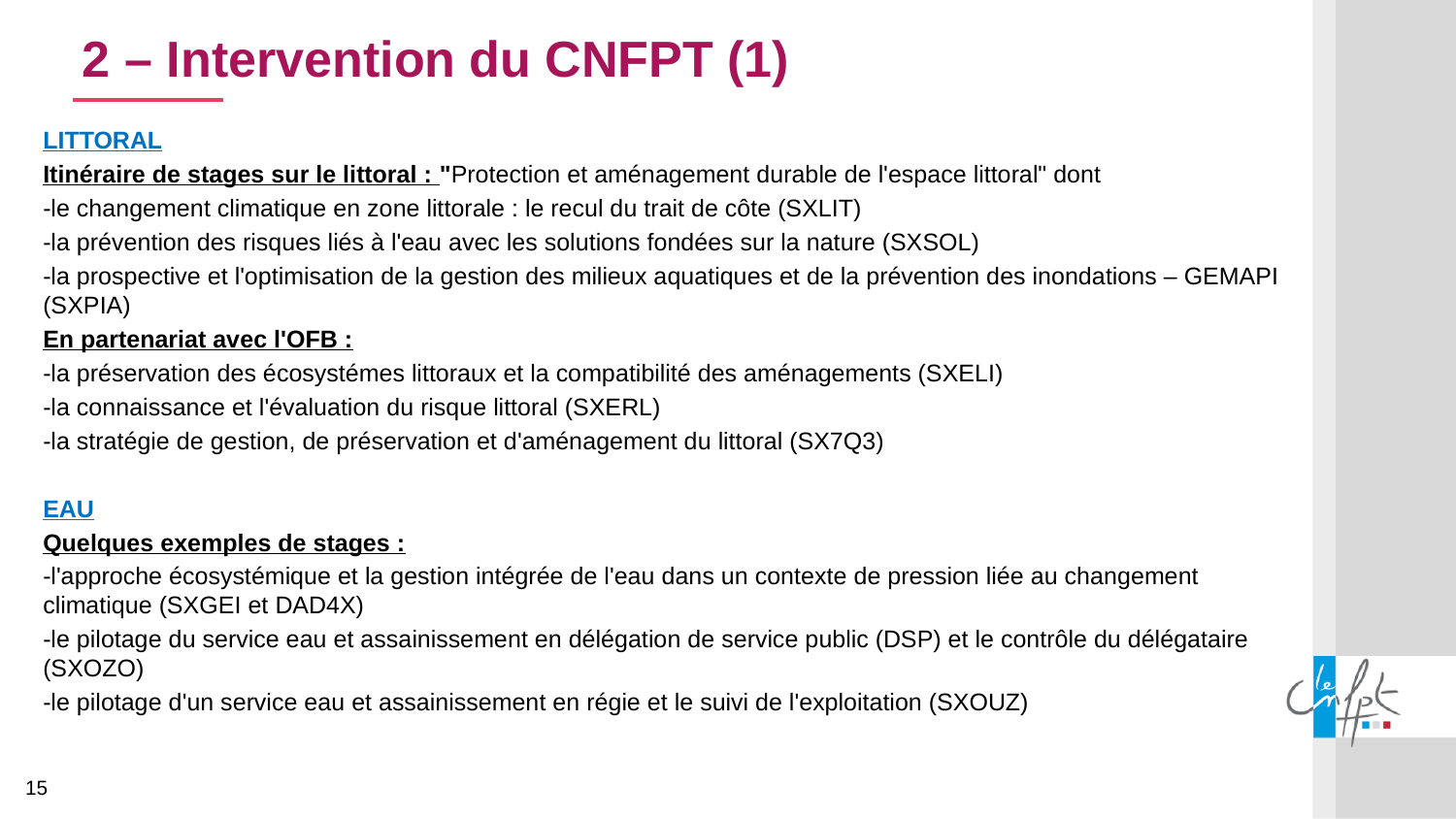

2 – Intervention du CNFPT (1)
LITTORAL
Itinéraire de stages sur le littoral : "Protection et aménagement durable de l'espace littoral" dont
-le changement climatique en zone littorale : le recul du trait de côte (SXLIT)
-la prévention des risques liés à l'eau avec les solutions fondées sur la nature (SXSOL)
-la prospective et l'optimisation de la gestion des milieux aquatiques et de la prévention des inondations – GEMAPI (SXPIA)
En partenariat avec l'OFB :
-la préservation des écosystémes littoraux et la compatibilité des aménagements (SXELI)
-la connaissance et l'évaluation du risque littoral (SXERL)
-la stratégie de gestion, de préservation et d'aménagement du littoral (SX7Q3)

EAU
Quelques exemples de stages :
-l'approche écosystémique et la gestion intégrée de l'eau dans un contexte de pression liée au changement climatique (SXGEI et DAD4X)
-le pilotage du service eau et assainissement en délégation de service public (DSP) et le contrôle du délégataire (SXOZO)
-le pilotage d'un service eau et assainissement en régie et le suivi de l'exploitation (SXOUZ)